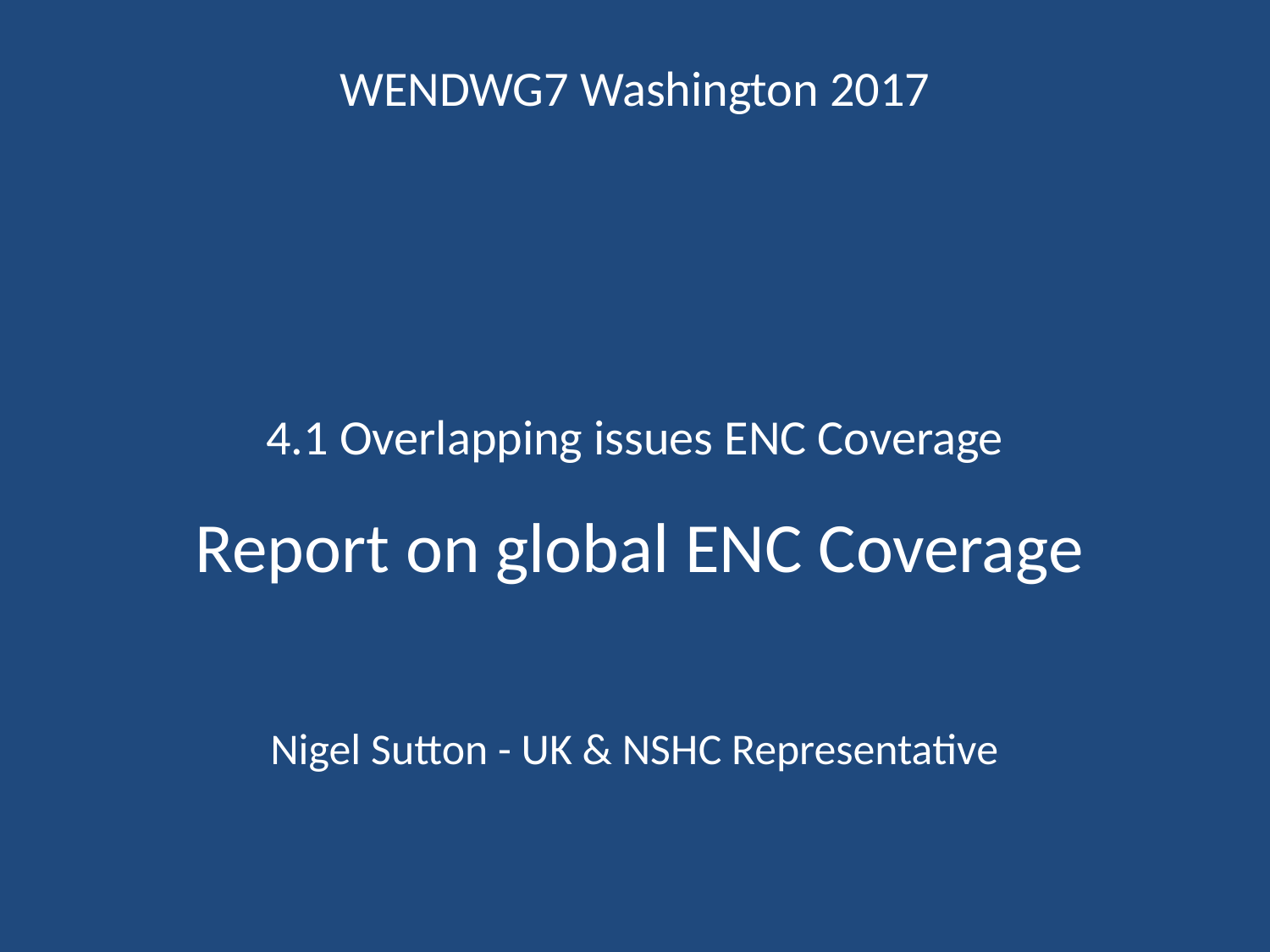

# WENDWG7 Washington 2017
4.1 Overlapping issues ENC Coverage
Report on global ENC Coverage
Nigel Sutton - UK & NSHC Representative